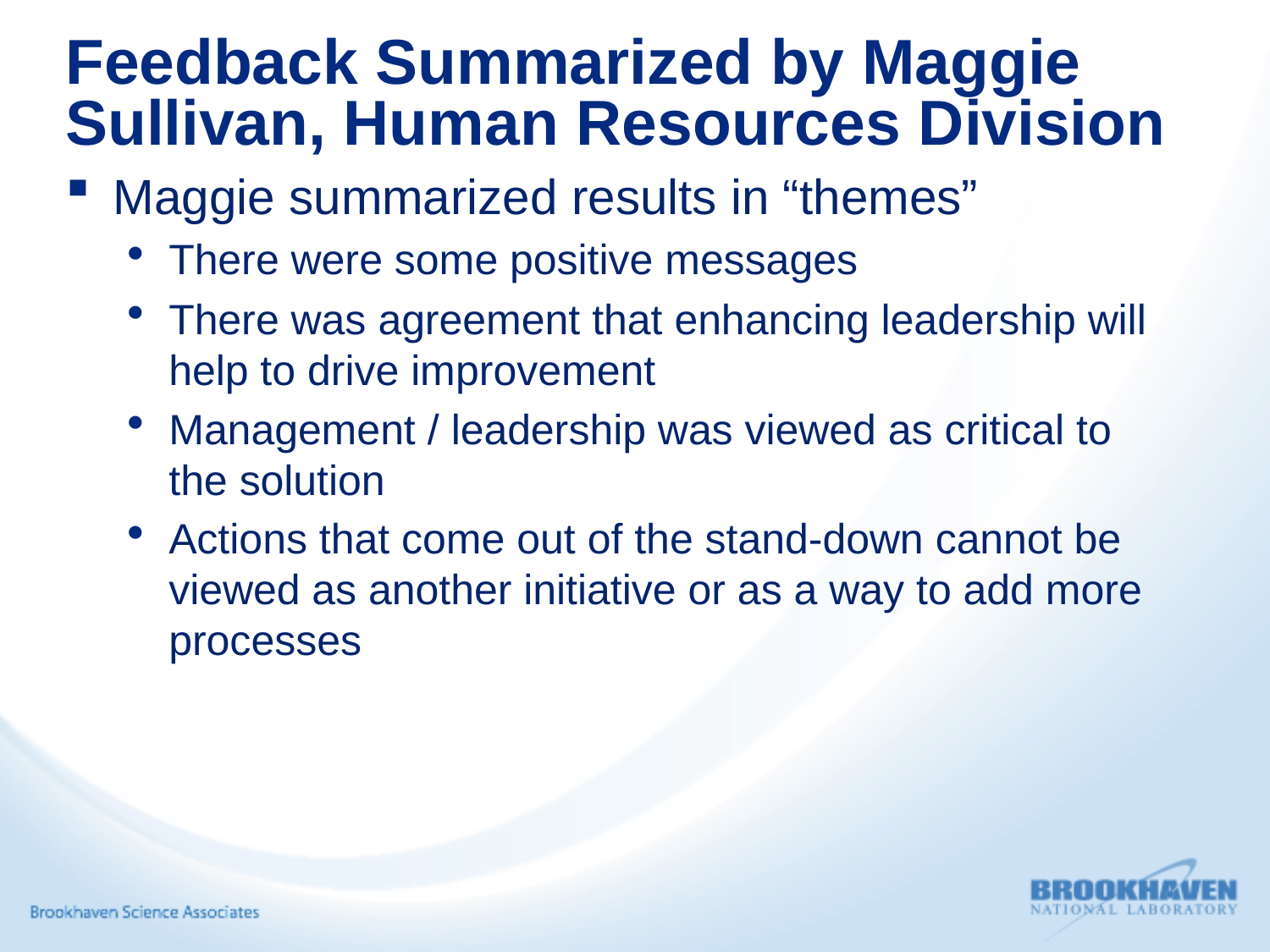

# Feedback Summarized by Maggie Sullivan, Human Resources Division
Maggie summarized results in “themes”
There were some positive messages
There was agreement that enhancing leadership will help to drive improvement
Management / leadership was viewed as critical to the solution
Actions that come out of the stand-down cannot be viewed as another initiative or as a way to add more processes